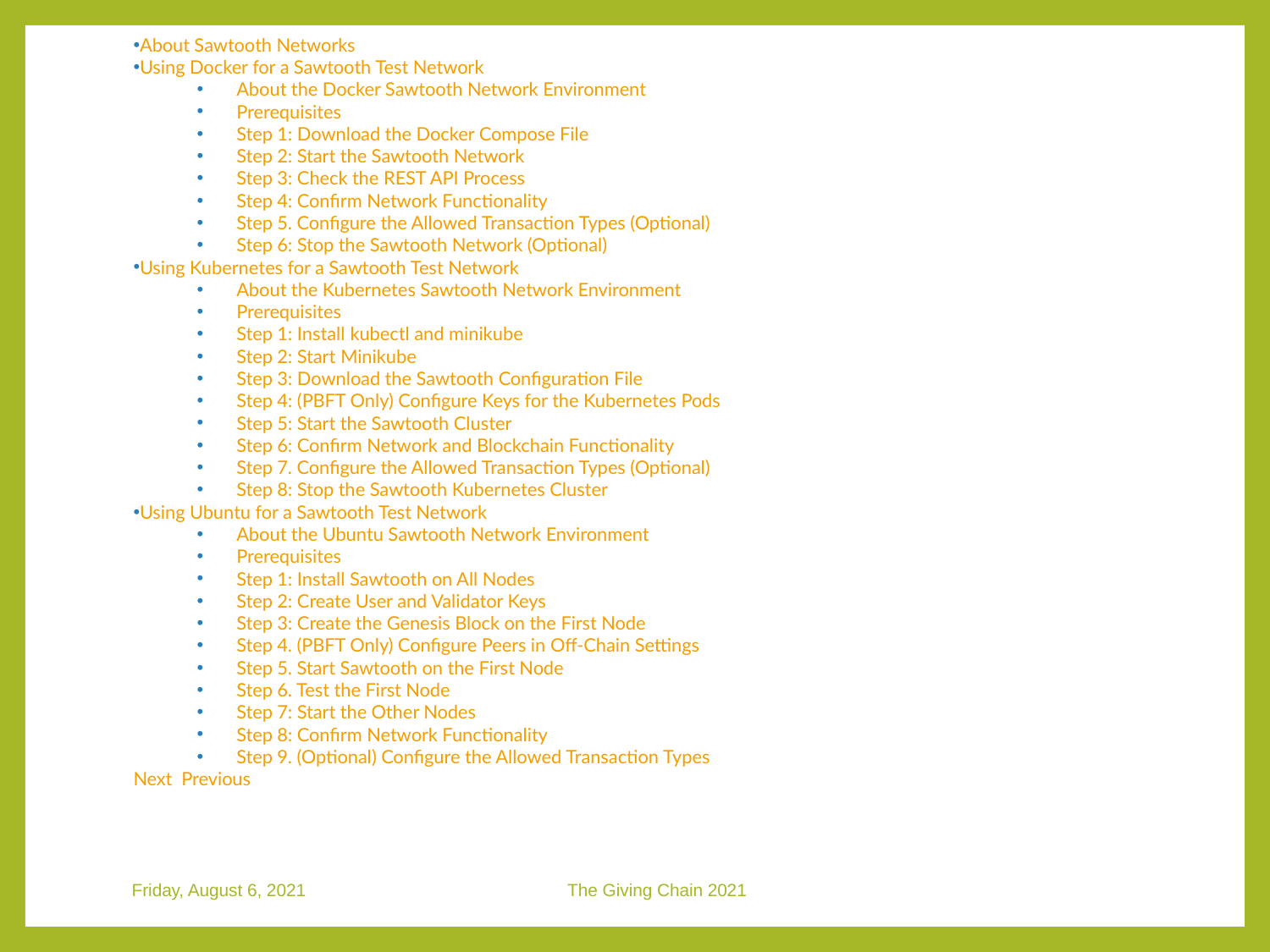

About Sawtooth Networks
Using Docker for a Sawtooth Test Network
About the Docker Sawtooth Network Environment
Prerequisites
Step 1: Download the Docker Compose File
Step 2: Start the Sawtooth Network
Step 3: Check the REST API Process
Step 4: Confirm Network Functionality
Step 5. Configure the Allowed Transaction Types (Optional)
Step 6: Stop the Sawtooth Network (Optional)
Using Kubernetes for a Sawtooth Test Network
About the Kubernetes Sawtooth Network Environment
Prerequisites
Step 1: Install kubectl and minikube
Step 2: Start Minikube
Step 3: Download the Sawtooth Configuration File
Step 4: (PBFT Only) Configure Keys for the Kubernetes Pods
Step 5: Start the Sawtooth Cluster
Step 6: Confirm Network and Blockchain Functionality
Step 7. Configure the Allowed Transaction Types (Optional)
Step 8: Stop the Sawtooth Kubernetes Cluster
Using Ubuntu for a Sawtooth Test Network
About the Ubuntu Sawtooth Network Environment
Prerequisites
Step 1: Install Sawtooth on All Nodes
Step 2: Create User and Validator Keys
Step 3: Create the Genesis Block on the First Node
Step 4. (PBFT Only) Configure Peers in Off-Chain Settings
Step 5. Start Sawtooth on the First Node
Step 6. Test the First Node
Step 7: Start the Other Nodes
Step 8: Confirm Network Functionality
Step 9. (Optional) Configure the Allowed Transaction Types
Next  Previous

Friday, August 6, 2021
The Giving Chain 2021